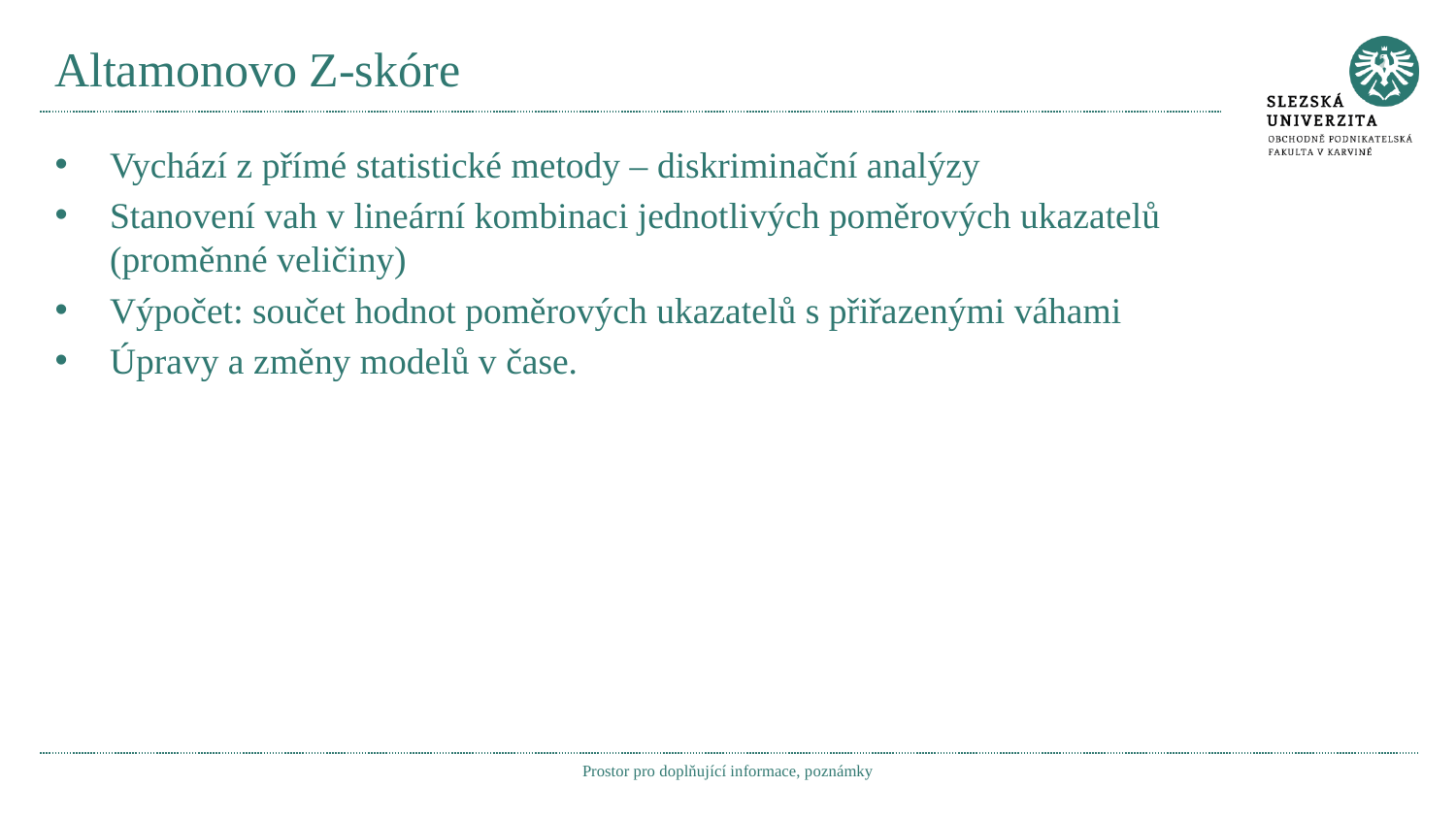

# Altamonovo Z-skóre
Vychází z přímé statistické metody – diskriminační analýzy
Stanovení vah v lineární kombinaci jednotlivých poměrových ukazatelů (proměnné veličiny)
Výpočet: součet hodnot poměrových ukazatelů s přiřazenými váhami
Úpravy a změny modelů v čase.
Prostor pro doplňující informace, poznámky